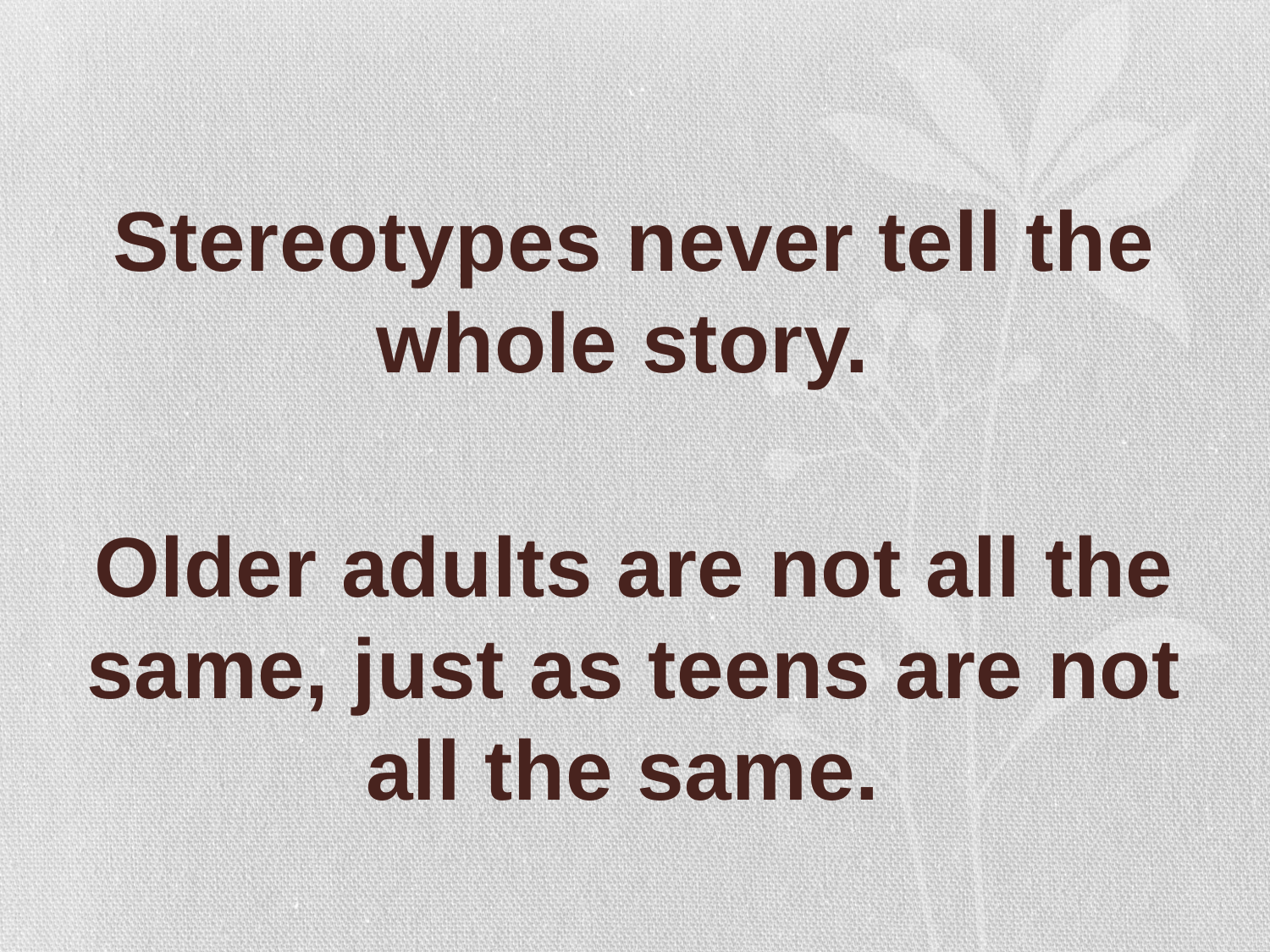

#
Stereotypes never tell the whole story.

Older adults are not all the same, just as teens are not all the same.